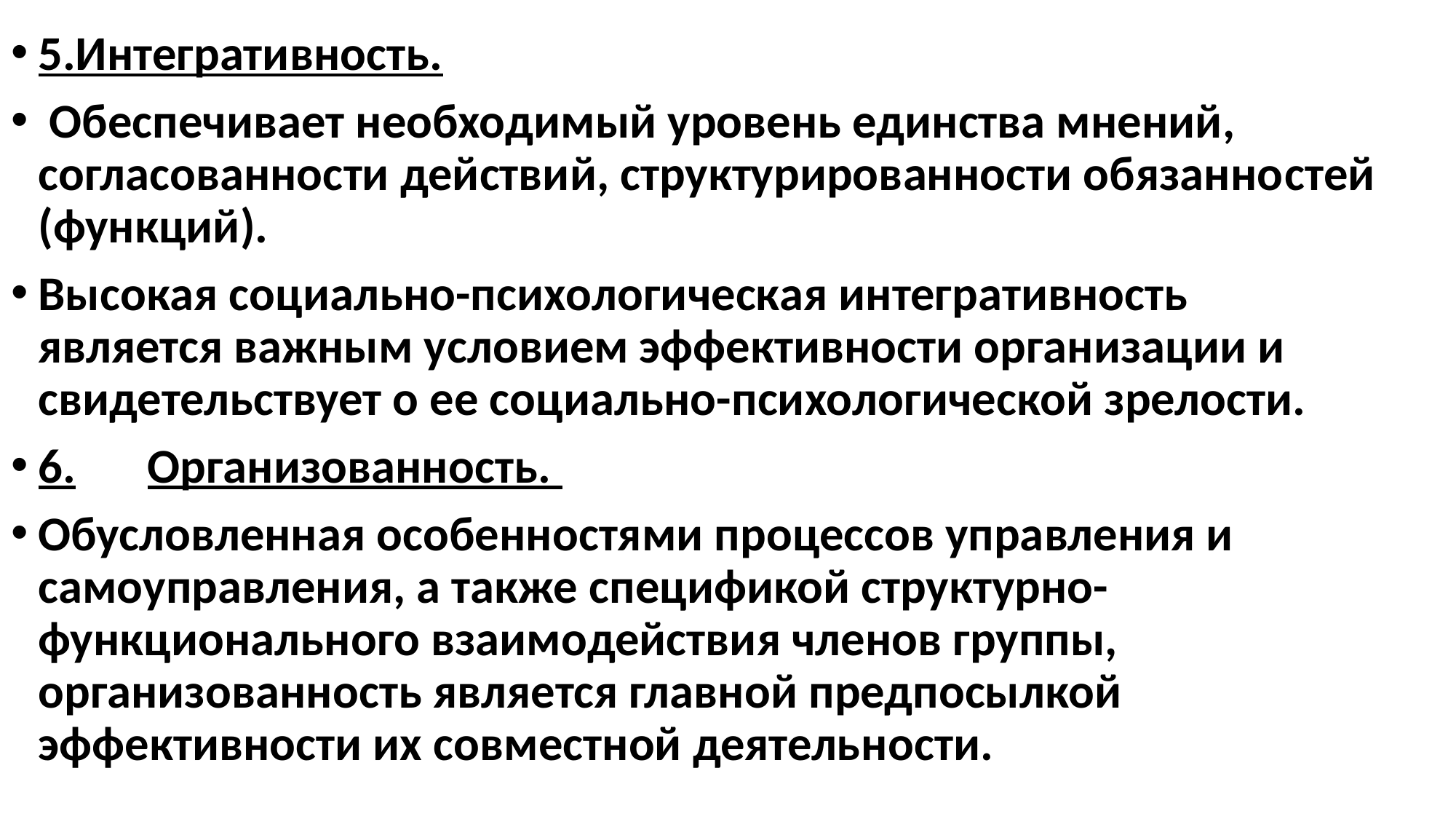

5.Интегративность.
 Обеспечивает необходимый уровень единства мнений, согласованности действий, структурированности обязанно­стей (функций).
Высокая социально-психологическая интегративность
является важным условием эффективности организации и свидетель­ствует о ее социально-психологической зрелости.
6.	Организованность.
Обусловленная особенностями процессов управления и самоуправления, а также спецификой структурно-функционального взаимодействия членов группы, организованность яв­ляется главной предпосылкой эффективности их совместной деятель­ности.